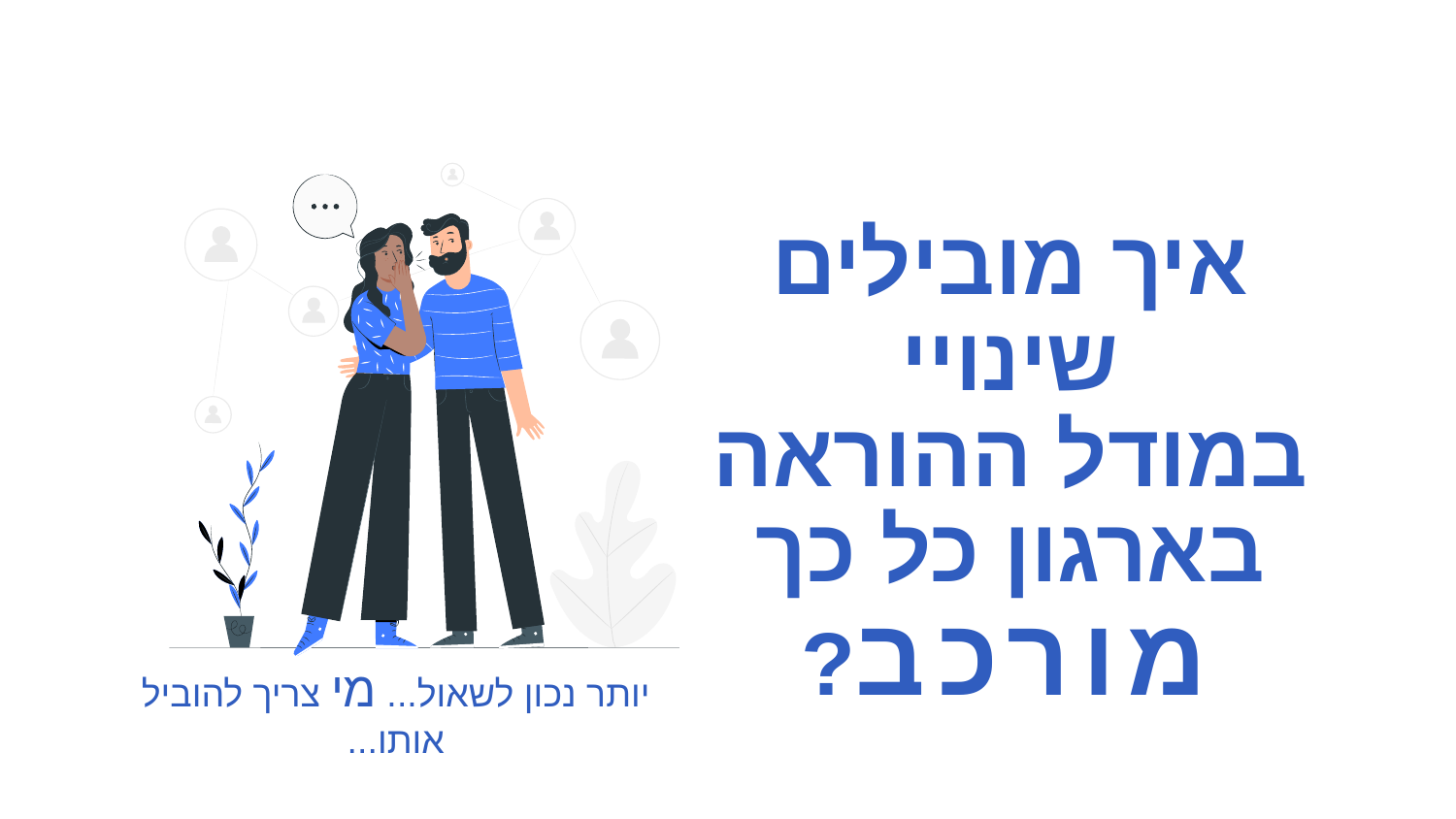

# איך מובילים שינויי במודל ההוראה בארגון כל כך מורכב?
יותר נכון לשאול... מי צריך להוביל אותו...